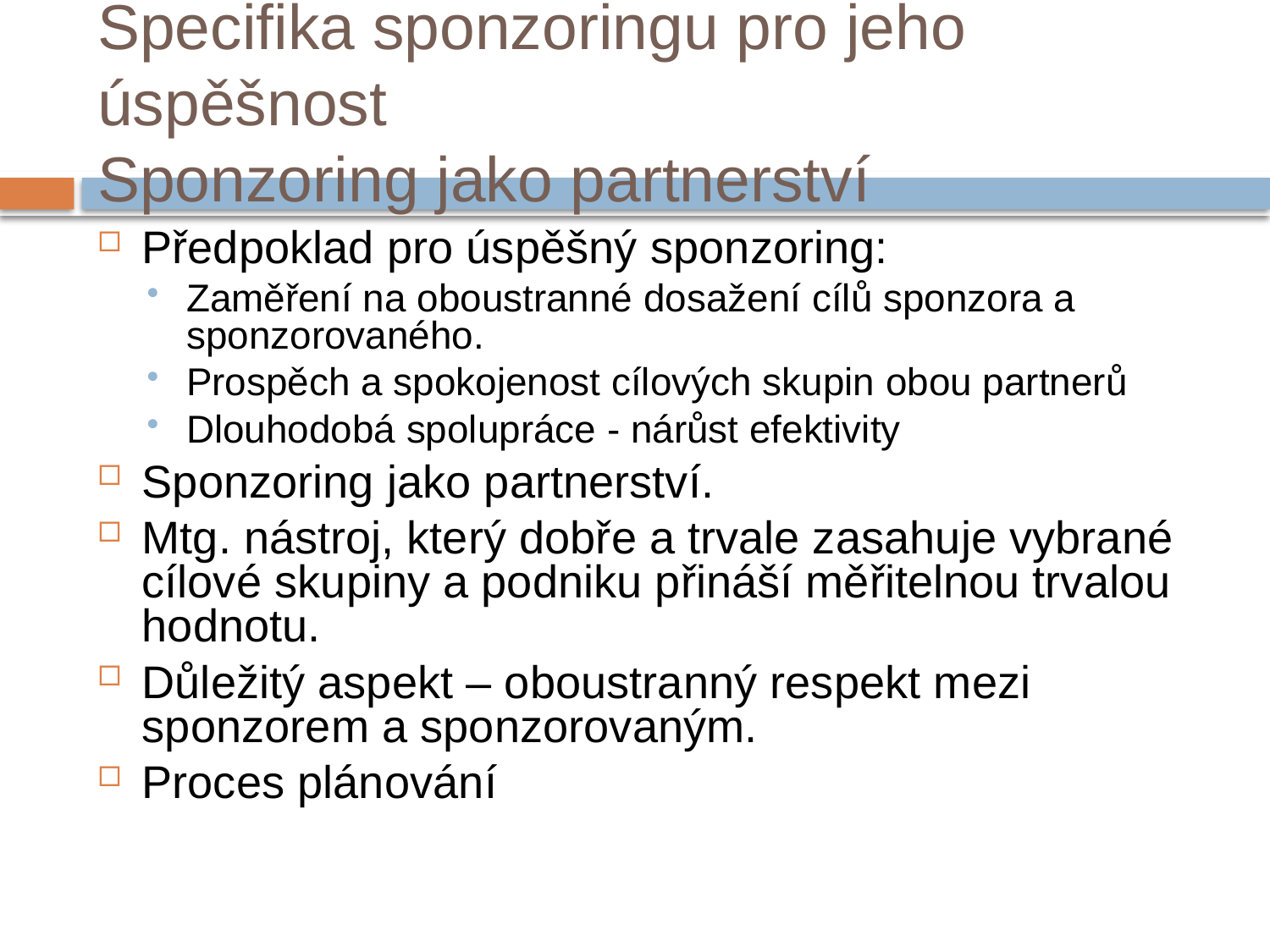

# Specifika sponzoringu pro jeho úspěšnost Sponzoring jako partnerství
Předpoklad pro úspěšný sponzoring:
Zaměření na oboustranné dosažení cílů sponzora a sponzorovaného.
Prospěch a spokojenost cílových skupin obou partnerů
Dlouhodobá spolupráce - nárůst efektivity
Sponzoring jako partnerství.
Mtg. nástroj, který dobře a trvale zasahuje vybrané cílové skupiny a podniku přináší měřitelnou trvalou hodnotu.
Důležitý aspekt – oboustranný respekt mezi sponzorem a sponzorovaným.
Proces plánování